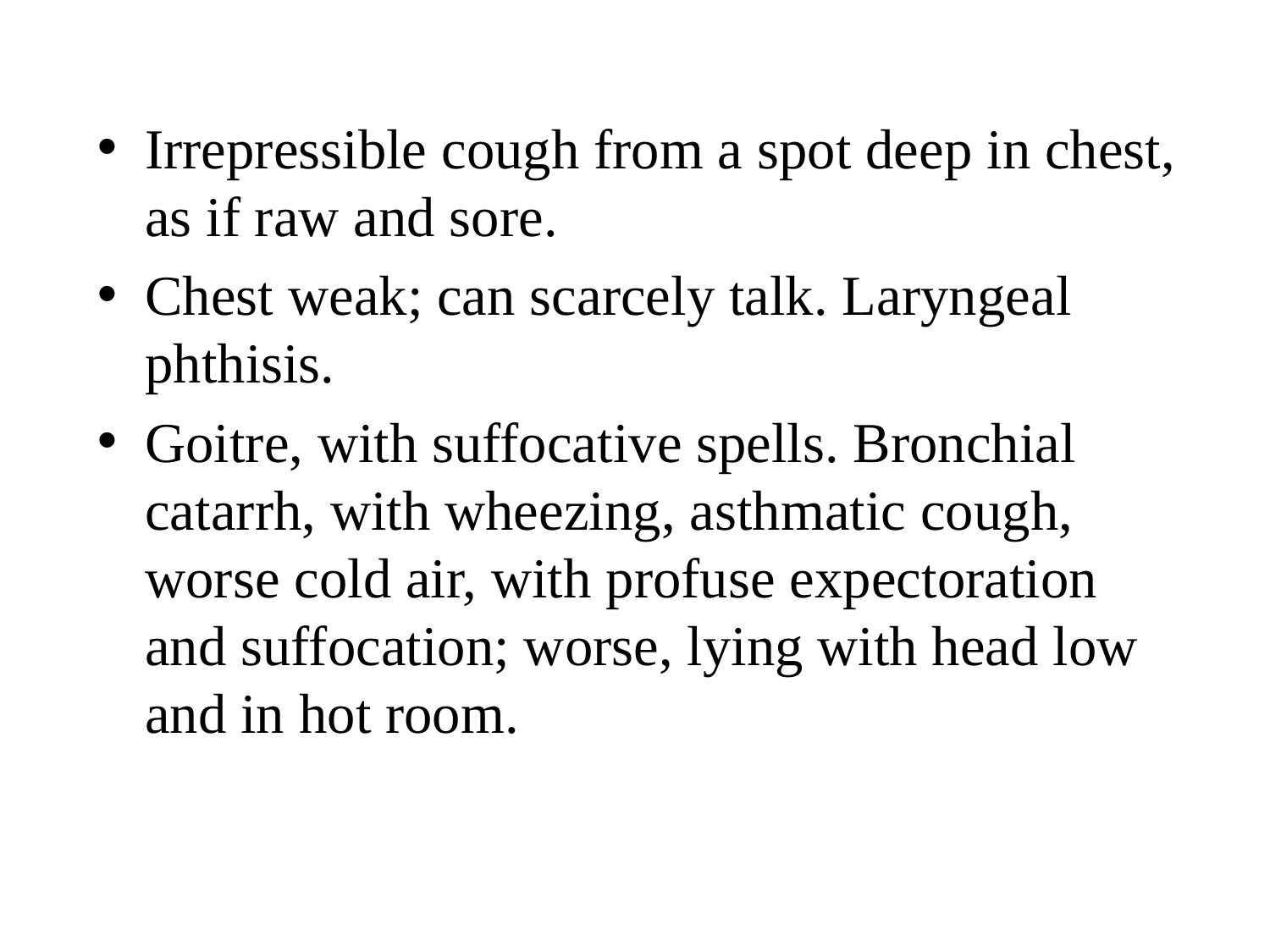

Irrepressible cough from a spot deep in chest, as if raw and sore.
Chest weak; can scarcely talk. Laryngeal phthisis.
Goitre, with suffocative spells. Bronchial catarrh, with wheezing, asthmatic cough, worse cold air, with profuse expectoration and suffocation; worse, lying with head low and in hot room.